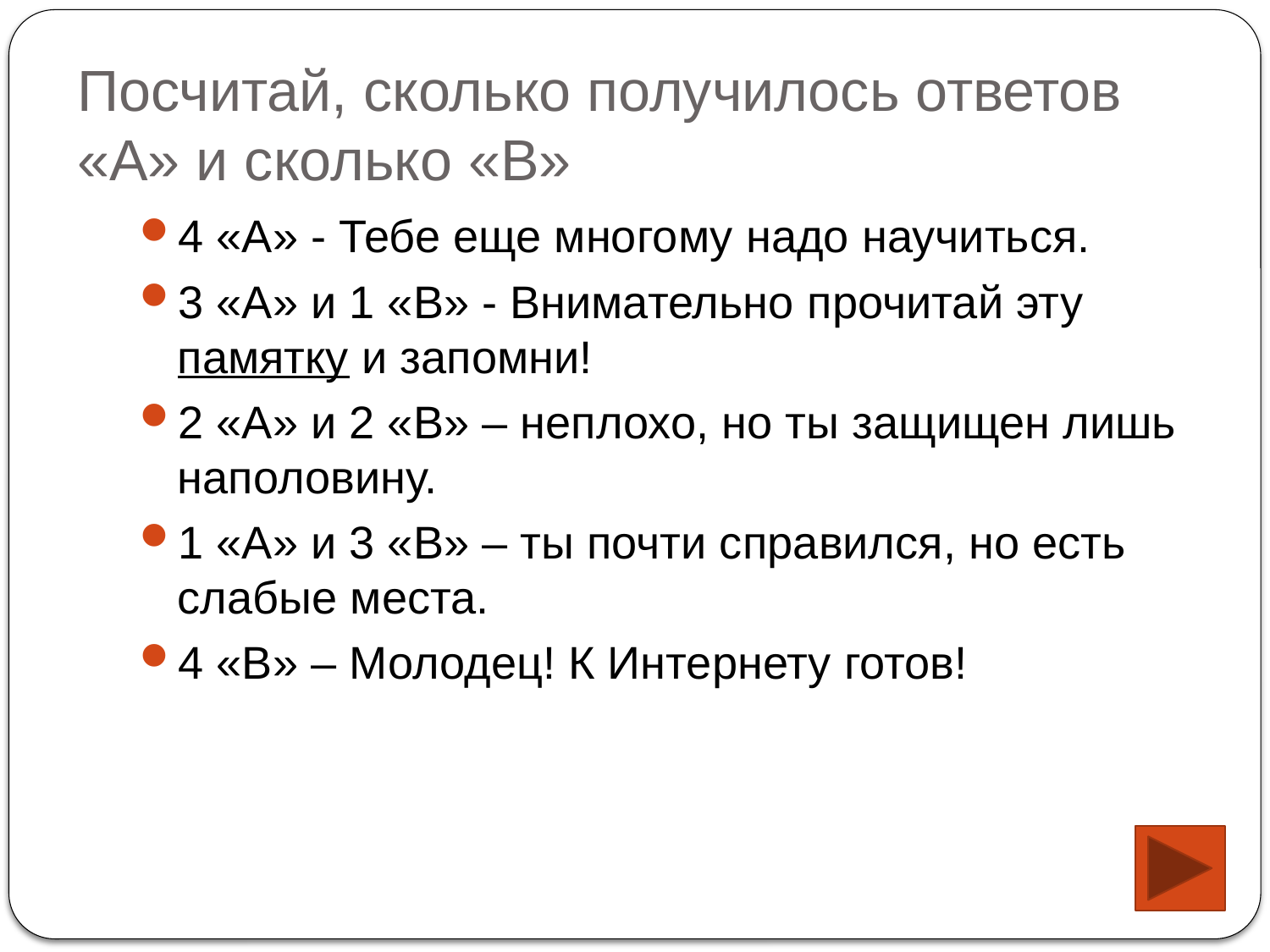

# Посчитай, сколько получилось ответов «А» и сколько «В»
4 «А» - Тебе еще многому надо научиться.
3 «А» и 1 «В» - Внимательно прочитай эту памятку и запомни!
2 «А» и 2 «В» – неплохо, но ты защищен лишь наполовину.
1 «А» и 3 «В» – ты почти справился, но есть слабые места.
4 «В» – Молодец! К Интернету готов!